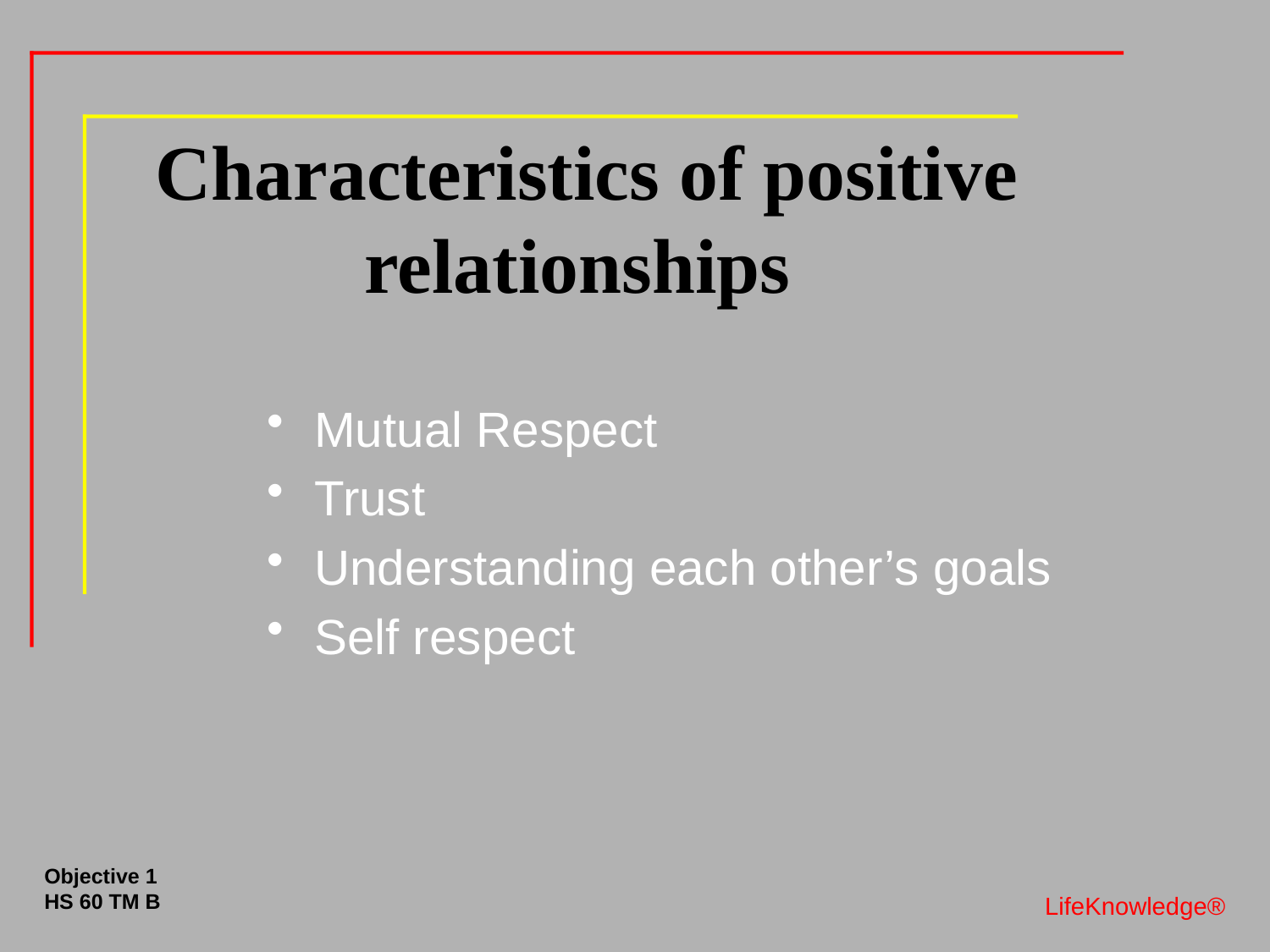

# Characteristics of positive relationships
Mutual Respect
Trust
Understanding each other’s goals
Self respect
Objective 1
HS 60 TM B
LifeKnowledge®